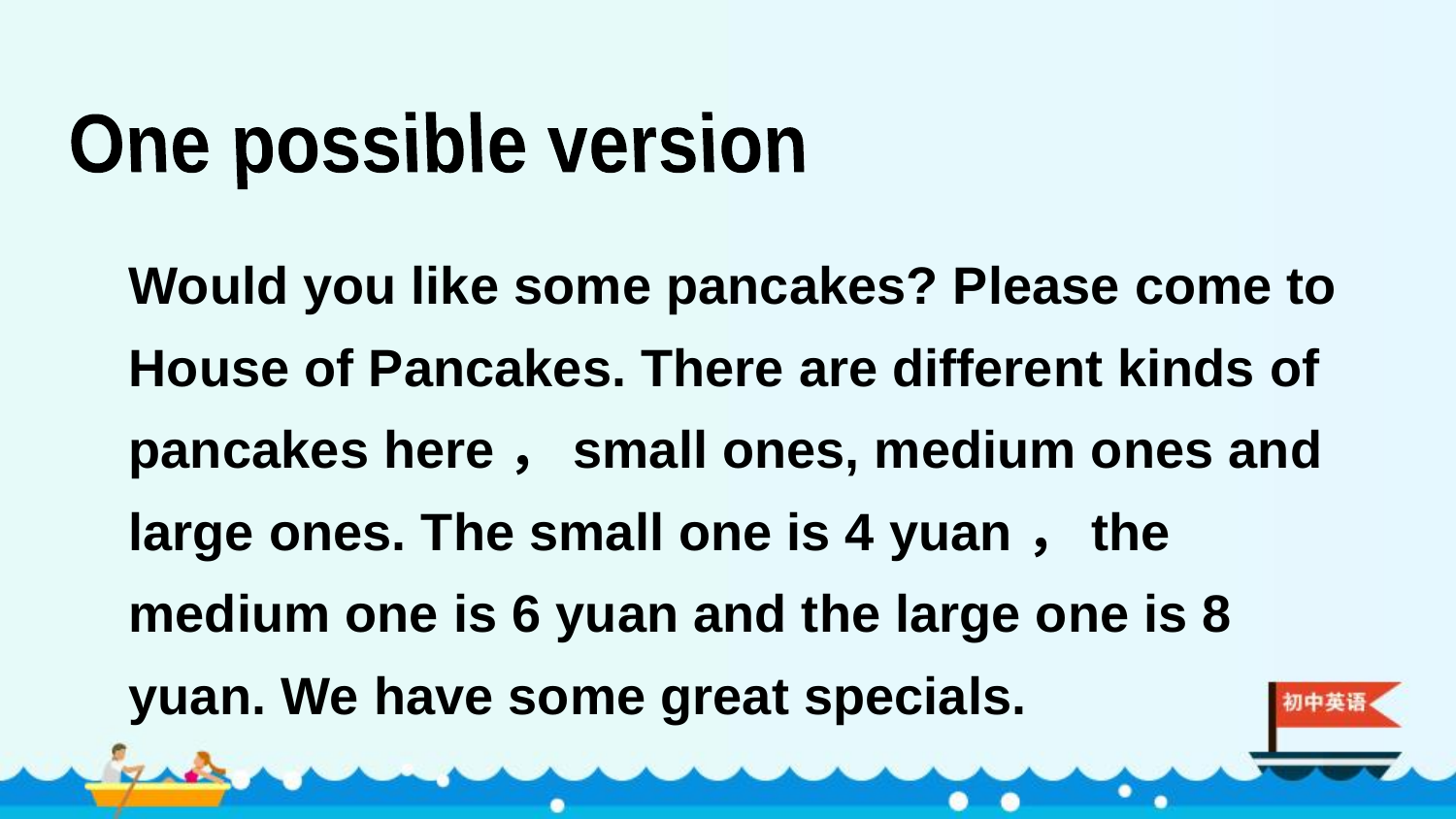

One possible version
Would you like some pancakes? Please come to House of Pancakes. There are different kinds of pancakes here，small ones, medium ones and large ones. The small one is 4 yuan，the medium one is 6 yuan and the large one is 8 yuan. We have some great specials.